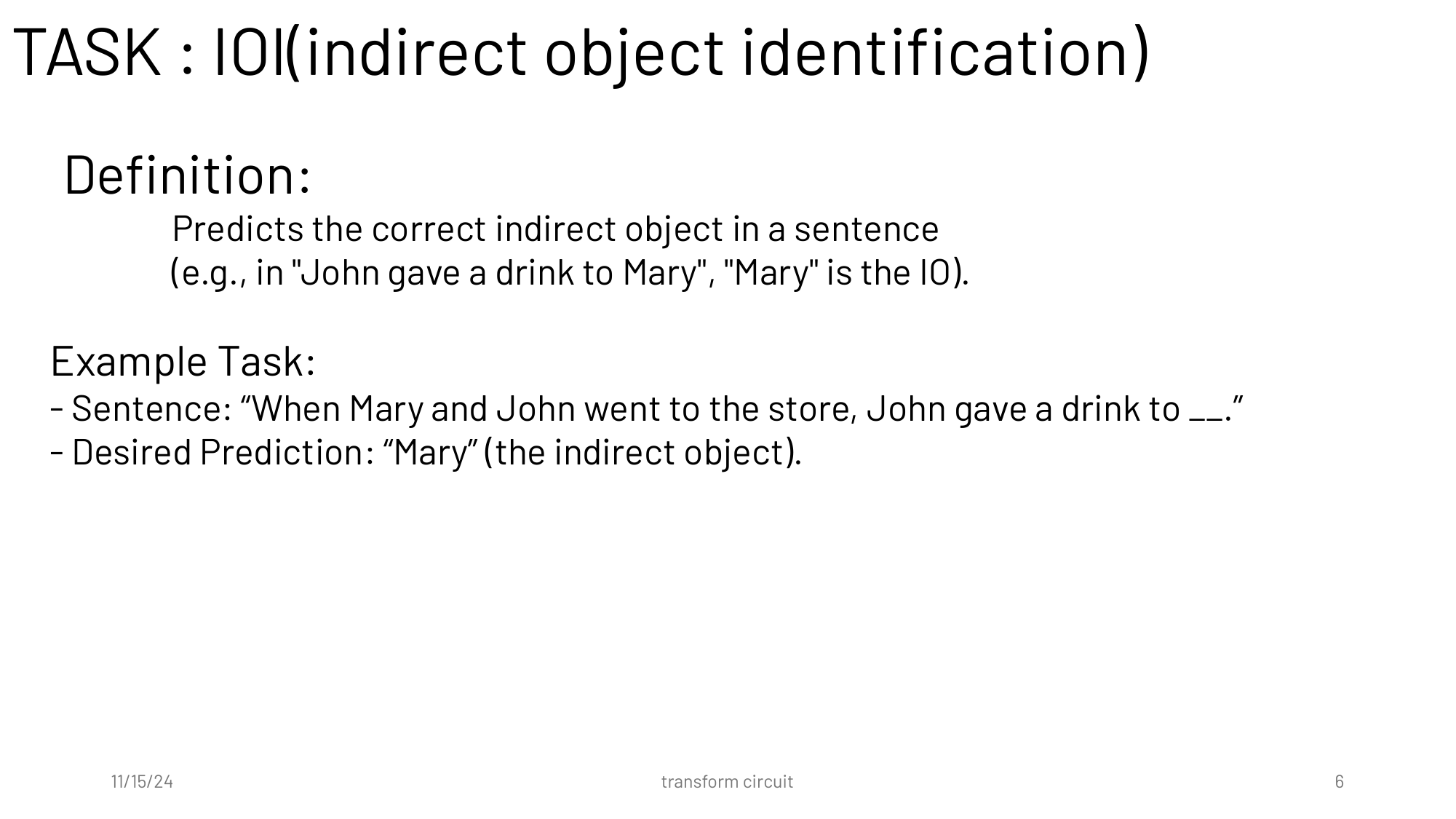

# TASK : IOI(indirect object identification)
Definition:
	Predicts the correct indirect object in a sentence
 	(e.g., in "John gave a drink to Mary", "Mary" is the IO).
Example Task:
- Sentence: “When Mary and John went to the store, John gave a drink to __.”
- Desired Prediction: “Mary” (the indirect object).
11/15/24
transform circuit
6